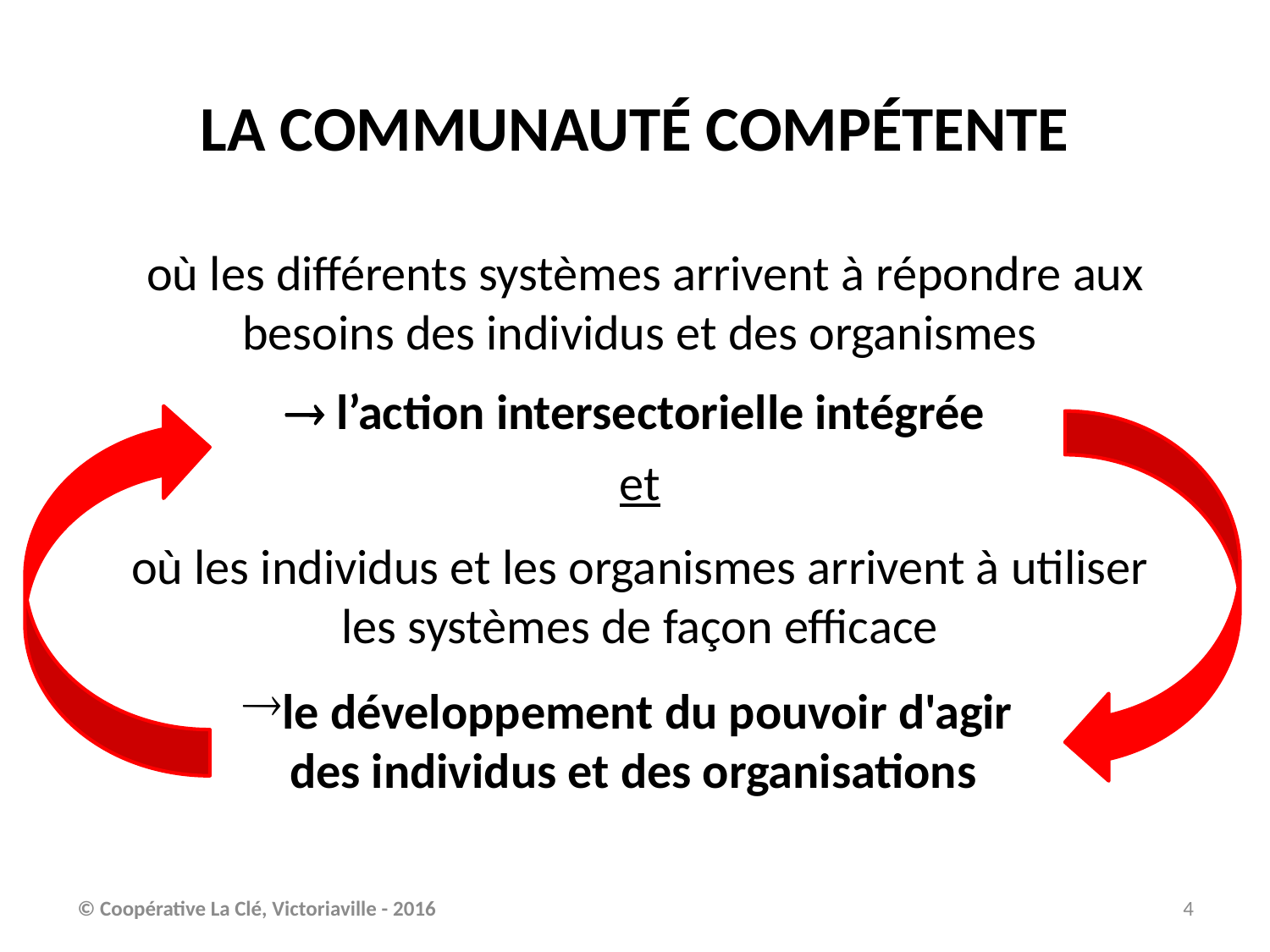

LA COMMUNAUTÉ COMPÉTENTE
 où les différents systèmes arrivent à répondre aux besoins des individus et des organismes

et
où les individus et les organismes arrivent à utiliser les systèmes de façon efficace

→ l’action intersectorielle intégrée

le développement du pouvoir d'agir
des individus et des organisations
© Coopérative La Clé, Victoriaville - 2016
4